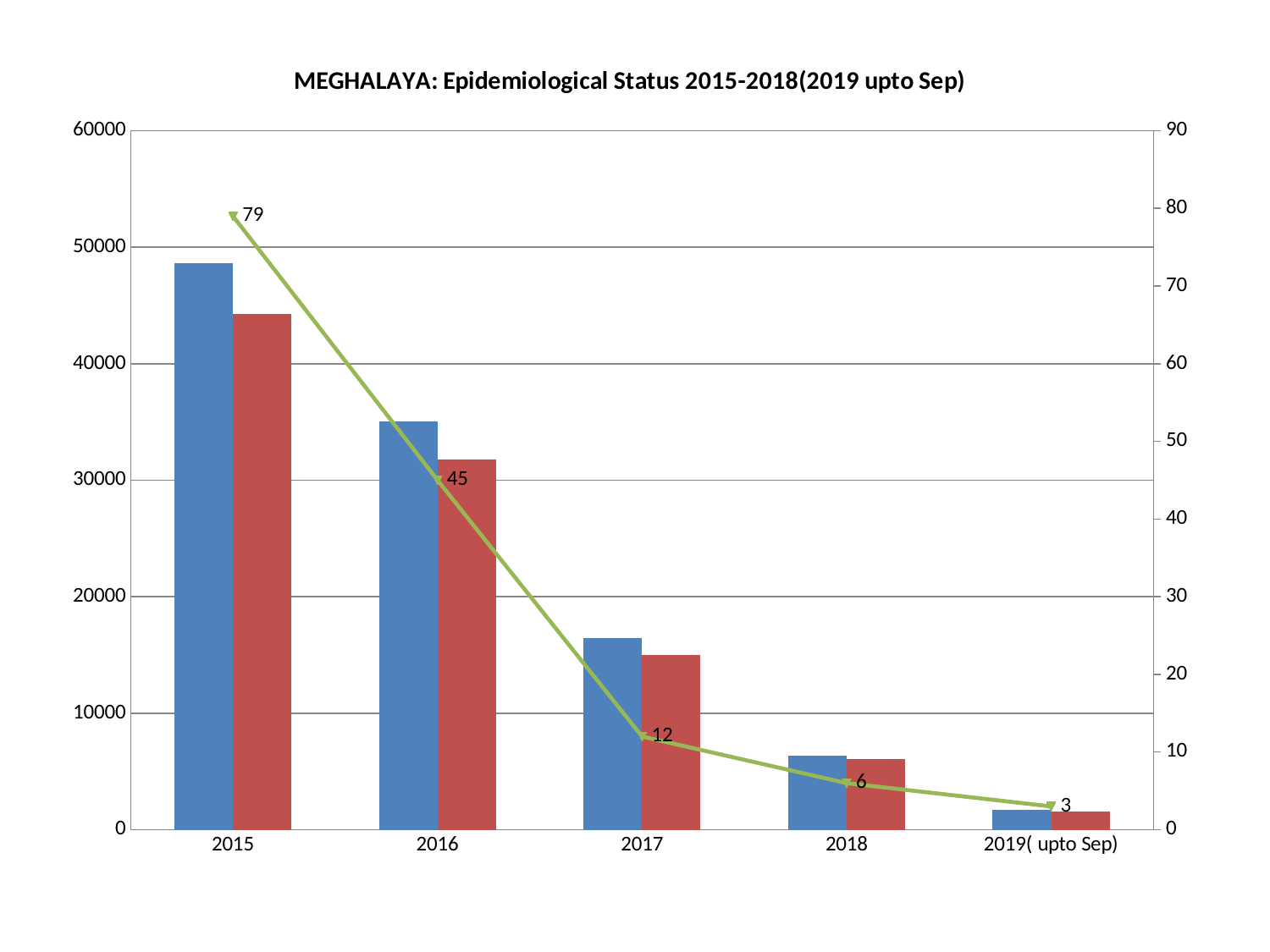

### Chart: MEGHALAYA: Epidemiological Status 2015-2018(2019 upto Sep)

| Category |  Malaria Cases | Pf cases. | Deaths  |
|---|---|---|---|
| 2015 | 48603.0 | 44293.0 | 79.0 |
| 2016 | 35024.0 | 31773.0 | 45.0 |
| 2017 | 16433.0 | 14974.0 | 12.0 |
| 2018 | 6394.0 | 6076.0 | 6.0 |
| 2019( upto Sep) | 1743.0 | 1549.0 | 3.0 |